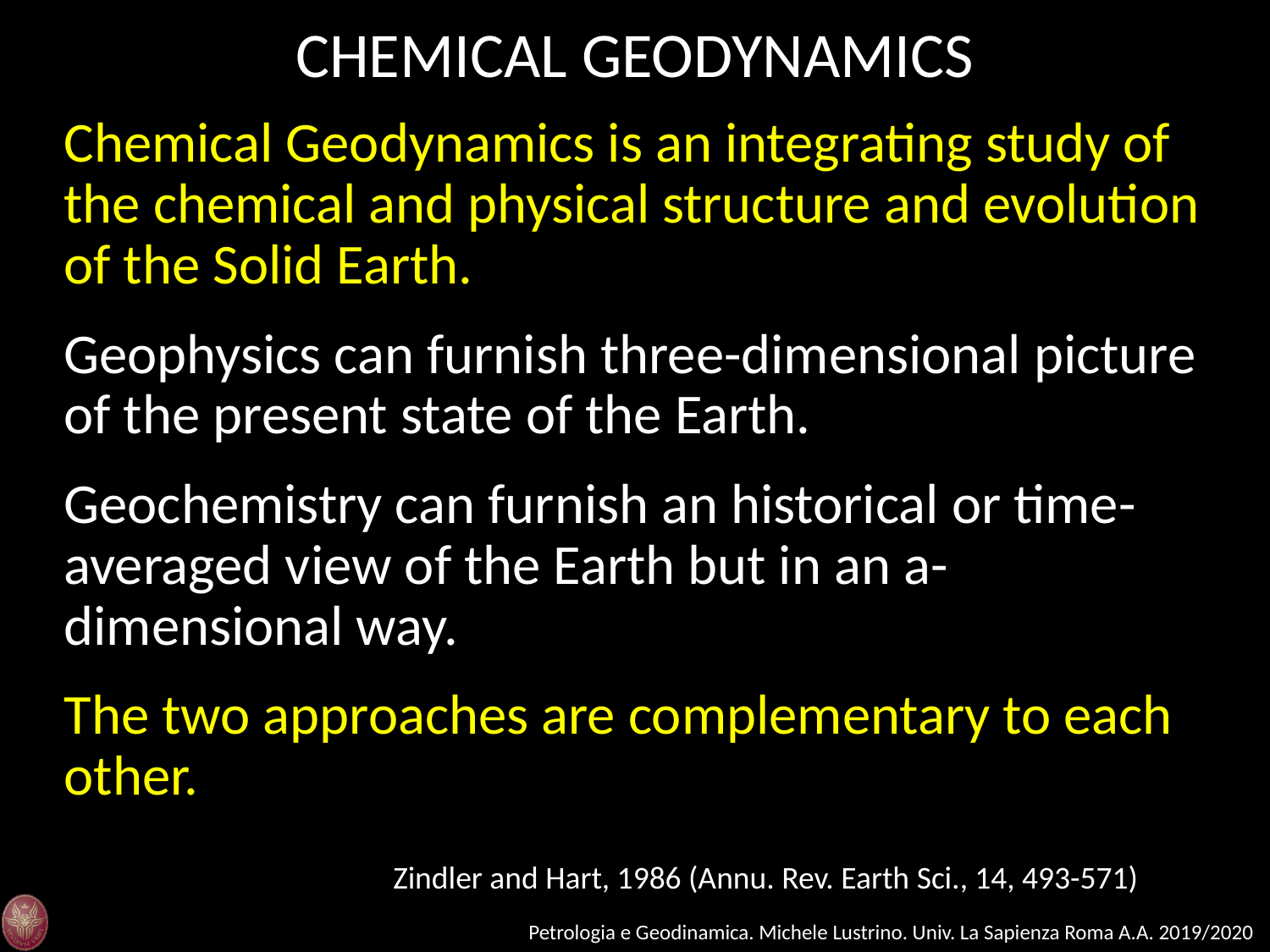

CHEMICAL GEODYNAMICS
Chemical Geodynamics is an integrating study of the chemical and physical structure and evolution of the Solid Earth.
Geophysics can furnish three-dimensional picture of the present state of the Earth.
Geochemistry can furnish an historical or time-averaged view of the Earth but in an a-dimensional way.
The two approaches are complementary to each other.
Zindler and Hart, 1986 (Annu. Rev. Earth Sci., 14, 493-571)